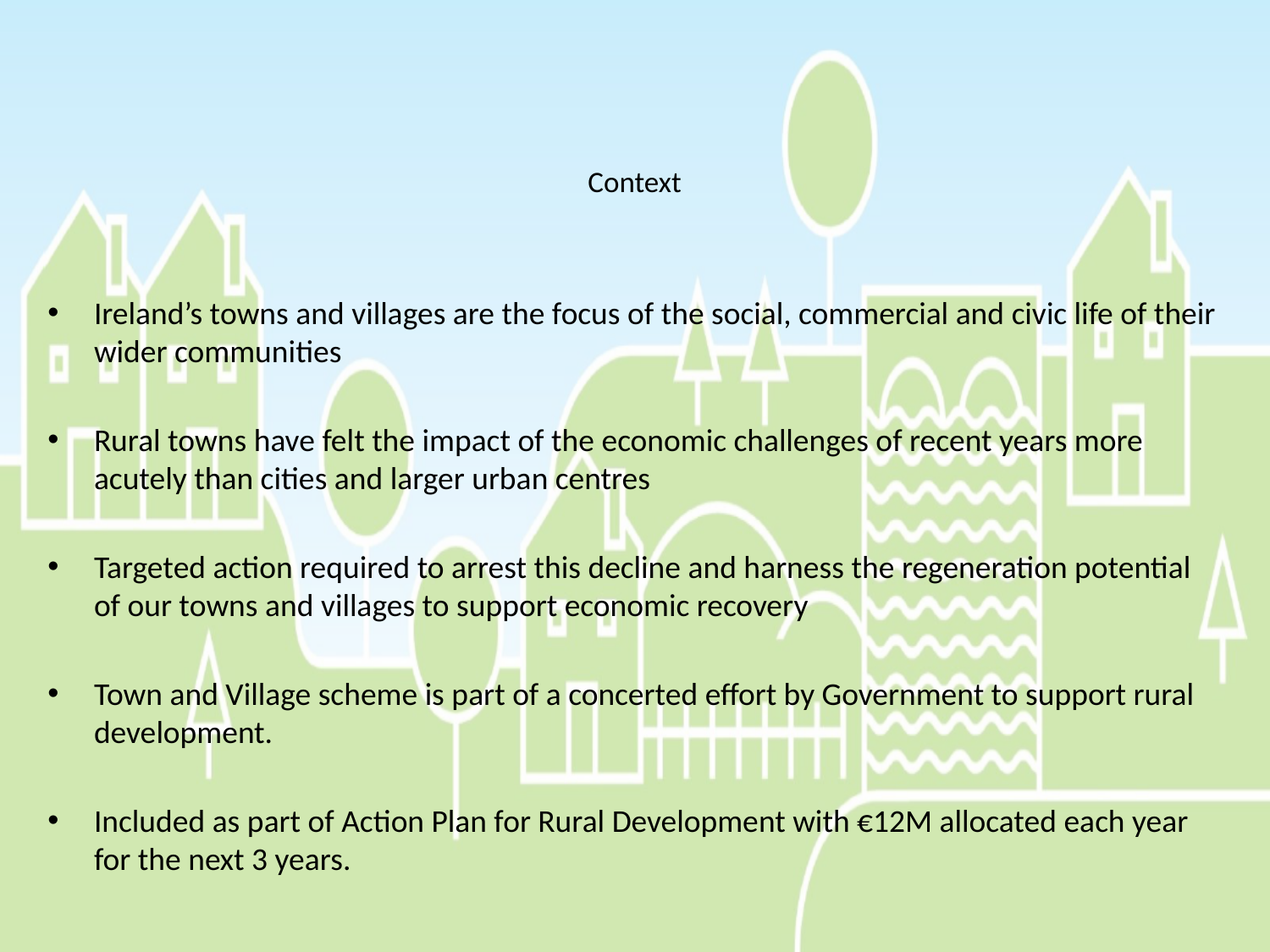

# Context
Ireland’s towns and villages are the focus of the social, commercial and civic life of their wider communities

Rural towns have felt the impact of the economic challenges of recent years more acutely than cities and larger urban centres

Targeted action required to arrest this decline and harness the regeneration potential of our towns and villages to support economic recovery

Town and Village scheme is part of a concerted effort by Government to support rural development.

Included as part of Action Plan for Rural Development with €12M allocated each year for the next 3 years.